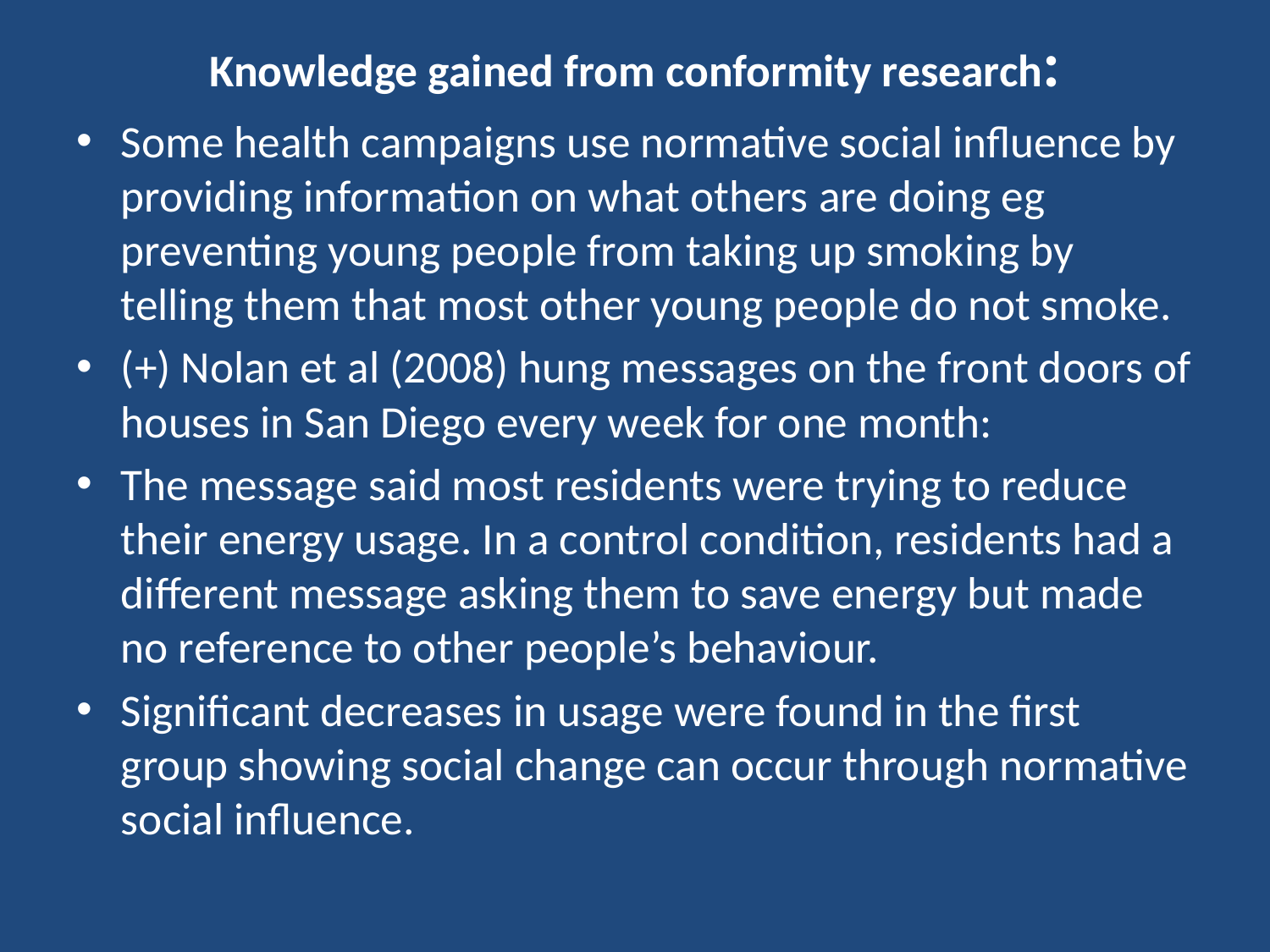

# Knowledge gained from conformity research:
Some health campaigns use normative social influence by providing information on what others are doing eg preventing young people from taking up smoking by telling them that most other young people do not smoke.
(+) Nolan et al (2008) hung messages on the front doors of houses in San Diego every week for one month:
The message said most residents were trying to reduce their energy usage. In a control condition, residents had a different message asking them to save energy but made no reference to other people’s behaviour.
Significant decreases in usage were found in the first group showing social change can occur through normative social influence.